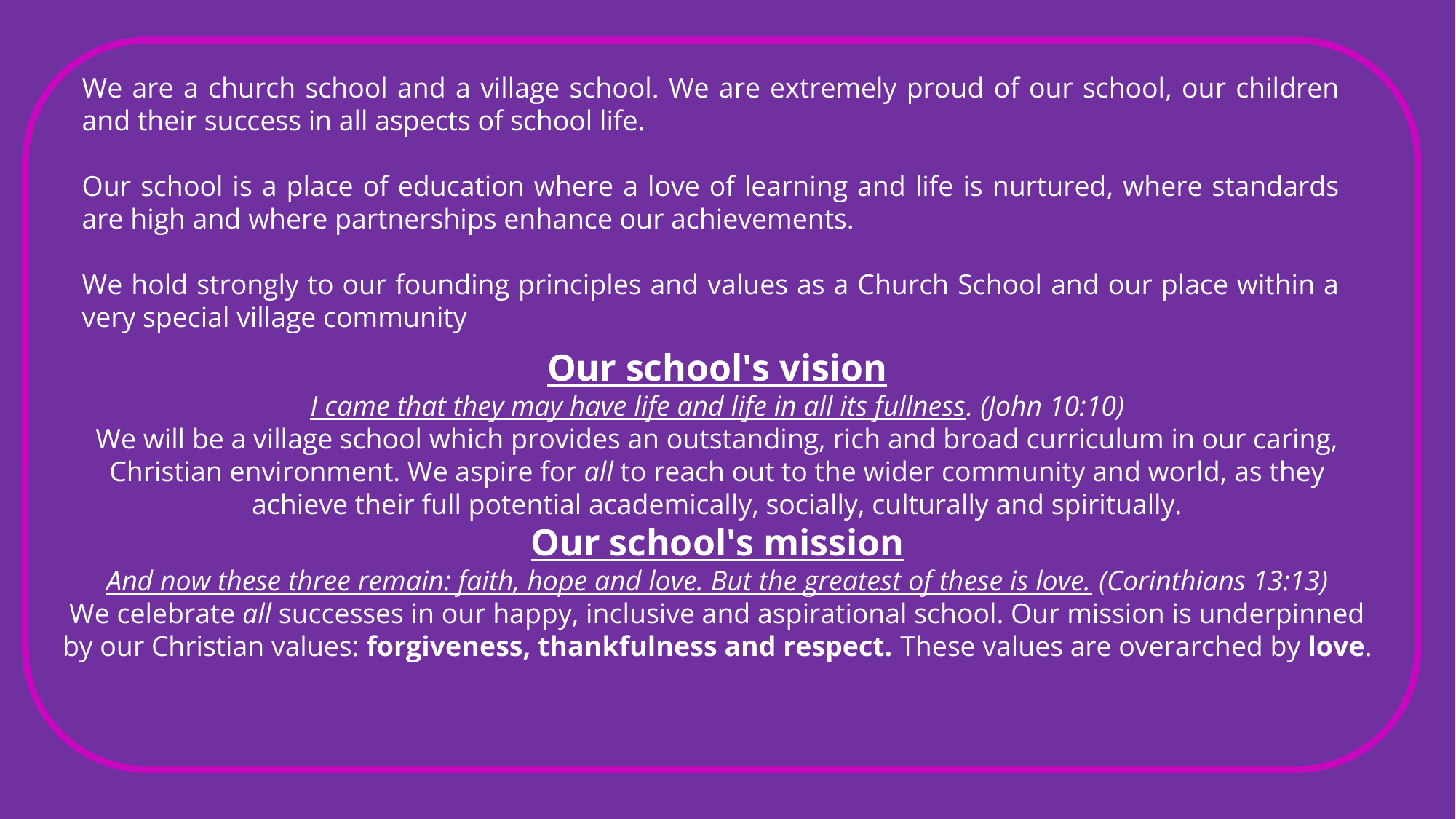

We are a church school and a village school. We are extremely proud of our school, our children and their success in all aspects of school life.

Our school is a place of education where a love of learning and life is nurtured, where standards are high and where partnerships enhance our achievements.

We hold strongly to our founding principles and values as a Church School and our place within a very special village community
Our school's vision
I came that they may have life and life in all its fullness. (John 10:10)
We will be a village school which provides an outstanding, rich and broad curriculum in our caring, Christian environment. We aspire for all to reach out to the wider community and world, as they achieve their full potential academically, socially, culturally and spiritually.
Our school's mission
And now these three remain: faith, hope and love. But the greatest of these is love. (Corinthians 13:13)
We celebrate all successes in our happy, inclusive and aspirational school. Our mission is underpinned by our Christian values: forgiveness, thankfulness and respect. These values are overarched by love.